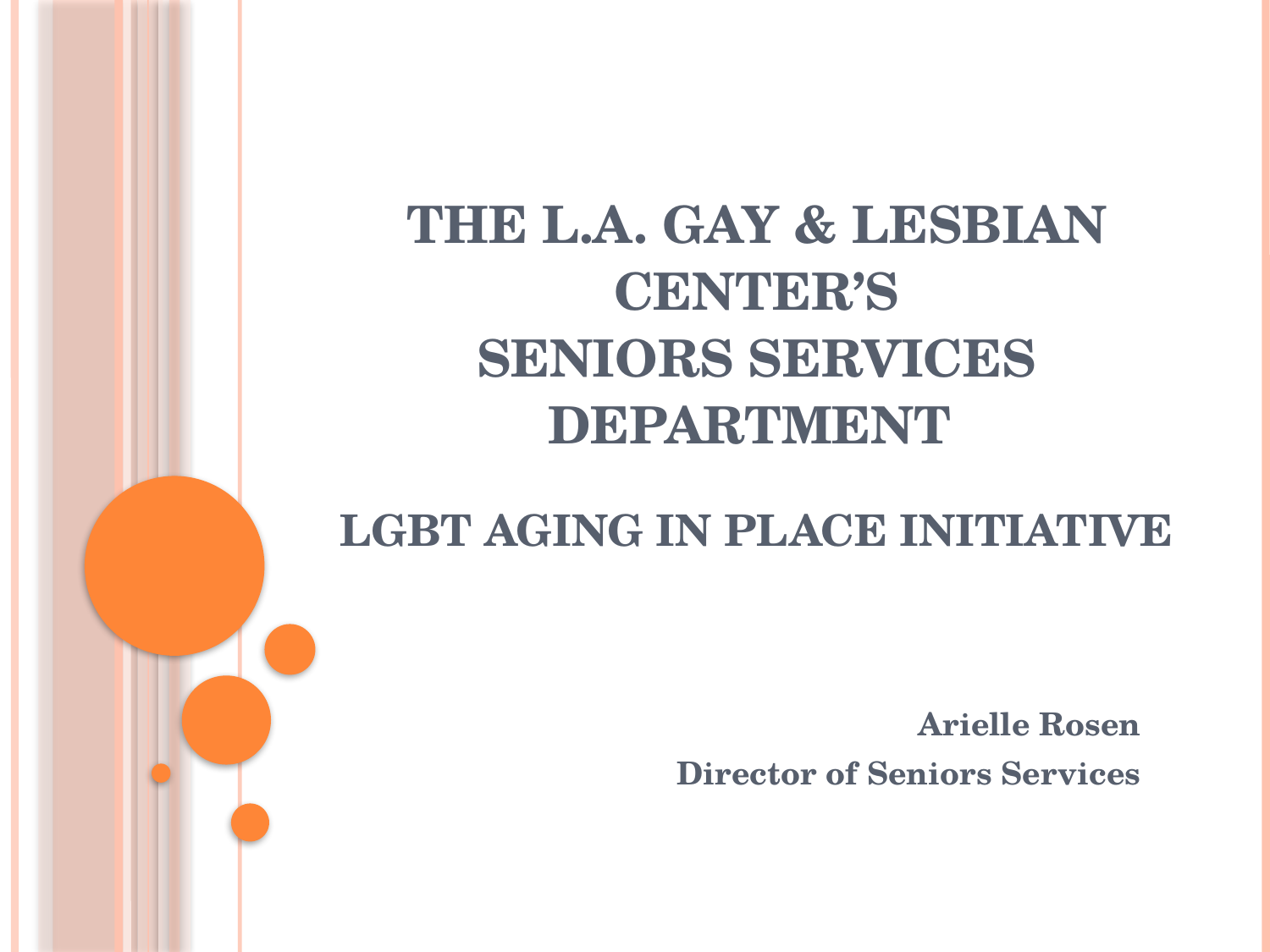

# The L.A. Gay & Lesbian Center’s Seniors Services Department
LGBT Aging in Place Initiative
Arielle Rosen
Director of Seniors Services